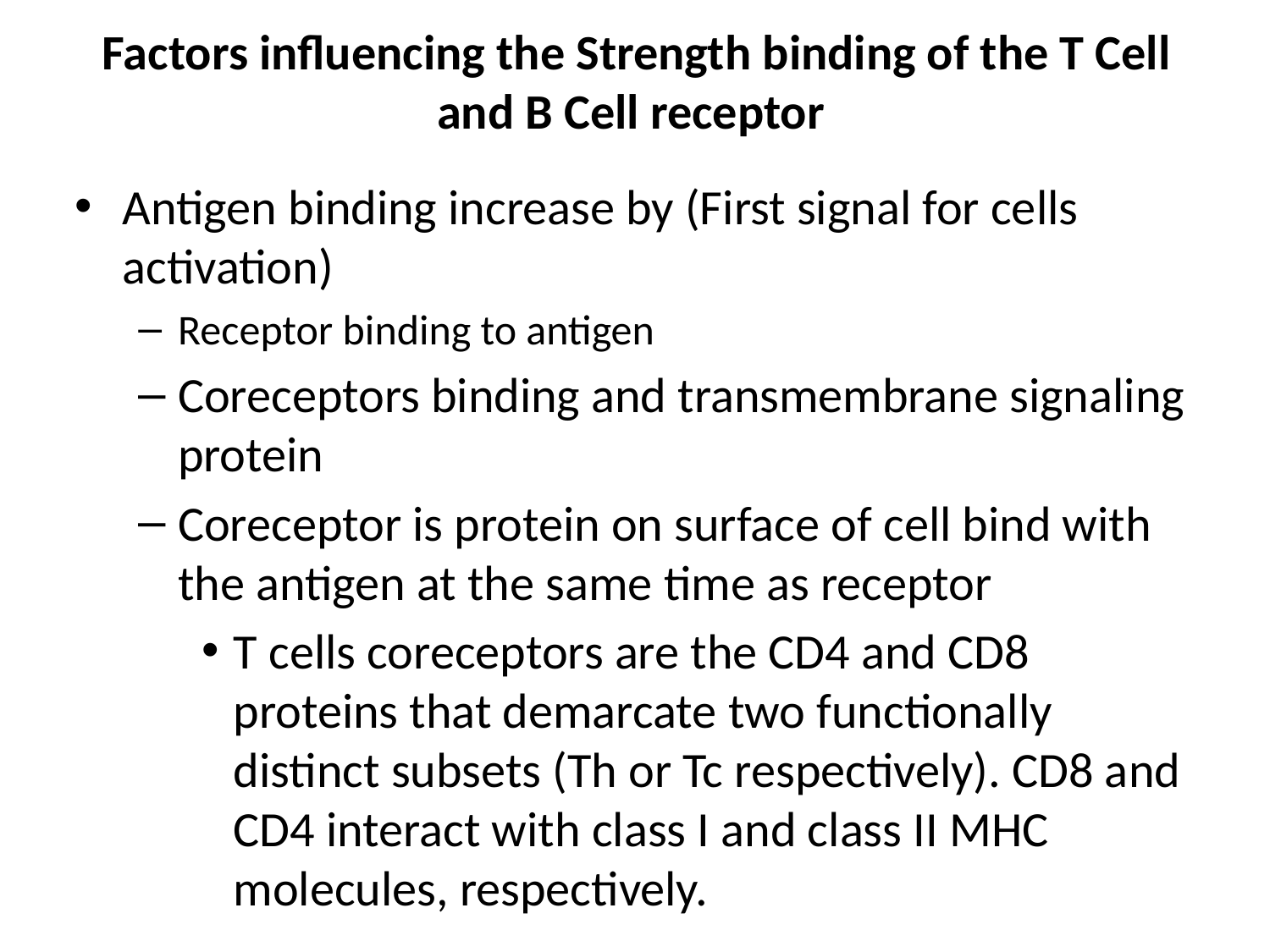

# Factors influencing the Strength binding of the T Cell and B Cell receptor
Antigen binding increase by (First signal for cells activation)
Receptor binding to antigen
Coreceptors binding and transmembrane signaling protein
Coreceptor is protein on surface of cell bind with the antigen at the same time as receptor
T cells coreceptors are the CD4 and CD8 proteins that demarcate two functionally distinct subsets (Th or Tc respectively). CD8 and CD4 interact with class I and class II MHC molecules, respectively.